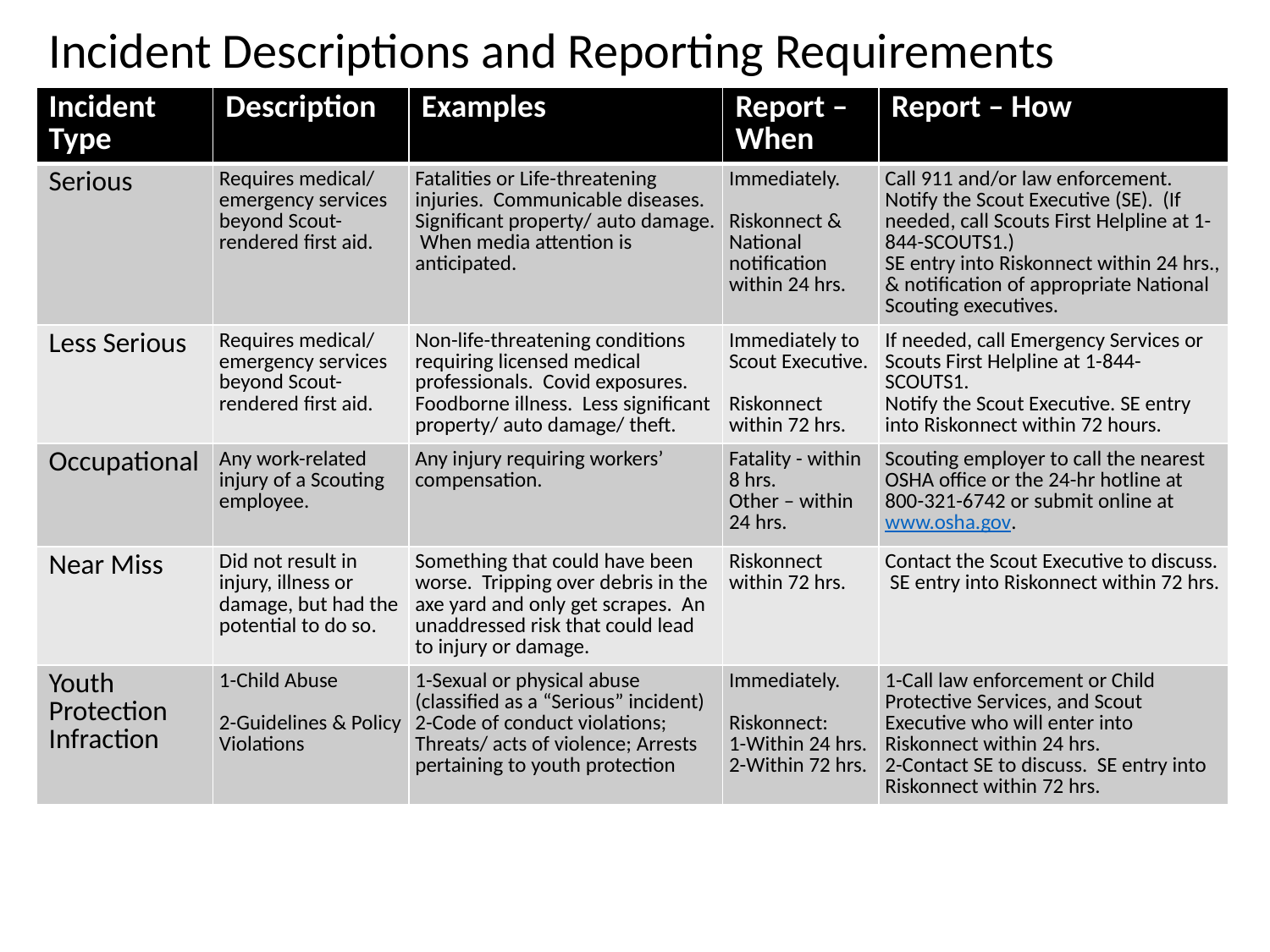

# Incident Descriptions and Reporting Requirements
| Incident Type | Description | Examples | Report – When | Report – How |
| --- | --- | --- | --- | --- |
| Serious | Requires medical/ emergency services beyond Scout-rendered first aid. | Fatalities or Life-threatening injuries. Communicable diseases. Significant property/ auto damage. When media attention is anticipated. | Immediately. Riskonnect & National notification within 24 hrs. | Call 911 and/or law enforcement. Notify the Scout Executive (SE). (If needed, call Scouts First Helpline at 1-844-SCOUTS1.) SE entry into Riskonnect within 24 hrs., & notification of appropriate National Scouting executives. |
| Less Serious | Requires medical/ emergency services beyond Scout-rendered first aid. | Non-life-threatening conditions requiring licensed medical professionals. Covid exposures. Foodborne illness. Less significant property/ auto damage/ theft. | Immediately to Scout Executive. Riskonnect within 72 hrs. | If needed, call Emergency Services or Scouts First Helpline at 1-844-SCOUTS1. Notify the Scout Executive. SE entry into Riskonnect within 72 hours. |
| Occupational | Any work-related injury of a Scouting employee. | Any injury requiring workers’ compensation. | Fatality - within 8 hrs. Other – within 24 hrs. | Scouting employer to call the nearest OSHA office or the 24-hr hotline at 800-321-6742 or submit online at www.osha.gov. |
| Near Miss | Did not result in injury, illness or damage, but had the potential to do so. | Something that could have been worse. Tripping over debris in the axe yard and only get scrapes. An unaddressed risk that could lead to injury or damage. | Riskonnect within 72 hrs. | Contact the Scout Executive to discuss. SE entry into Riskonnect within 72 hrs. |
| Youth Protection Infraction | 1-Child Abuse 2-Guidelines & Policy Violations | 1-Sexual or physical abuse (classified as a “Serious” incident) 2-Code of conduct violations; Threats/ acts of violence; Arrests pertaining to youth protection | Immediately. Riskonnect: 1-Within 24 hrs. 2-Within 72 hrs. | 1-Call law enforcement or Child Protective Services, and Scout Executive who will enter into Riskonnect within 24 hrs. 2-Contact SE to discuss. SE entry into Riskonnect within 72 hrs. |